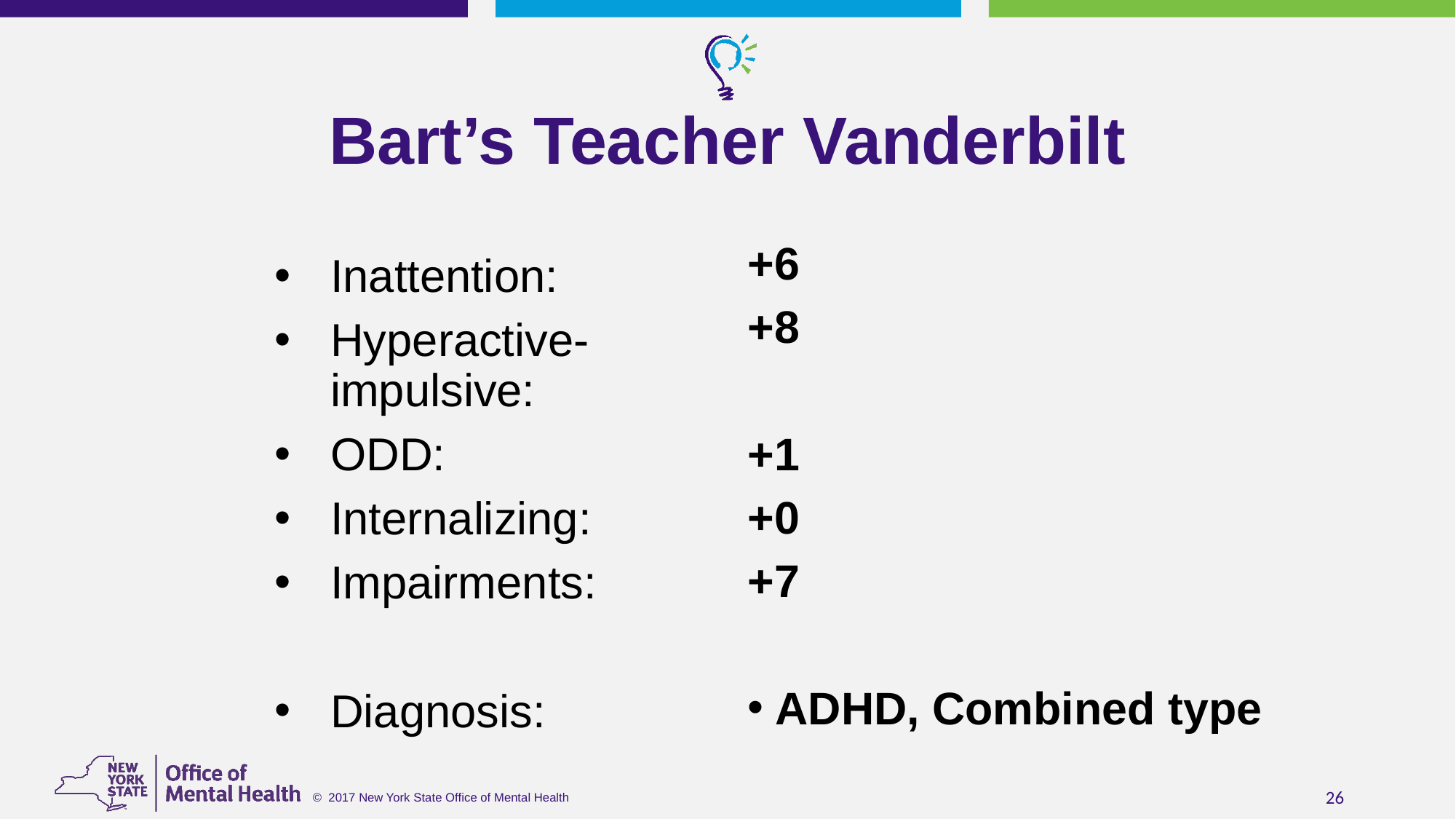

# Bart’s Teacher Vanderbilt
+6
+8

+1
+0
+7

ADHD, Combined type
Inattention:
Hyperactive-impulsive:
ODD:
Internalizing:
Impairments:

Diagnosis: